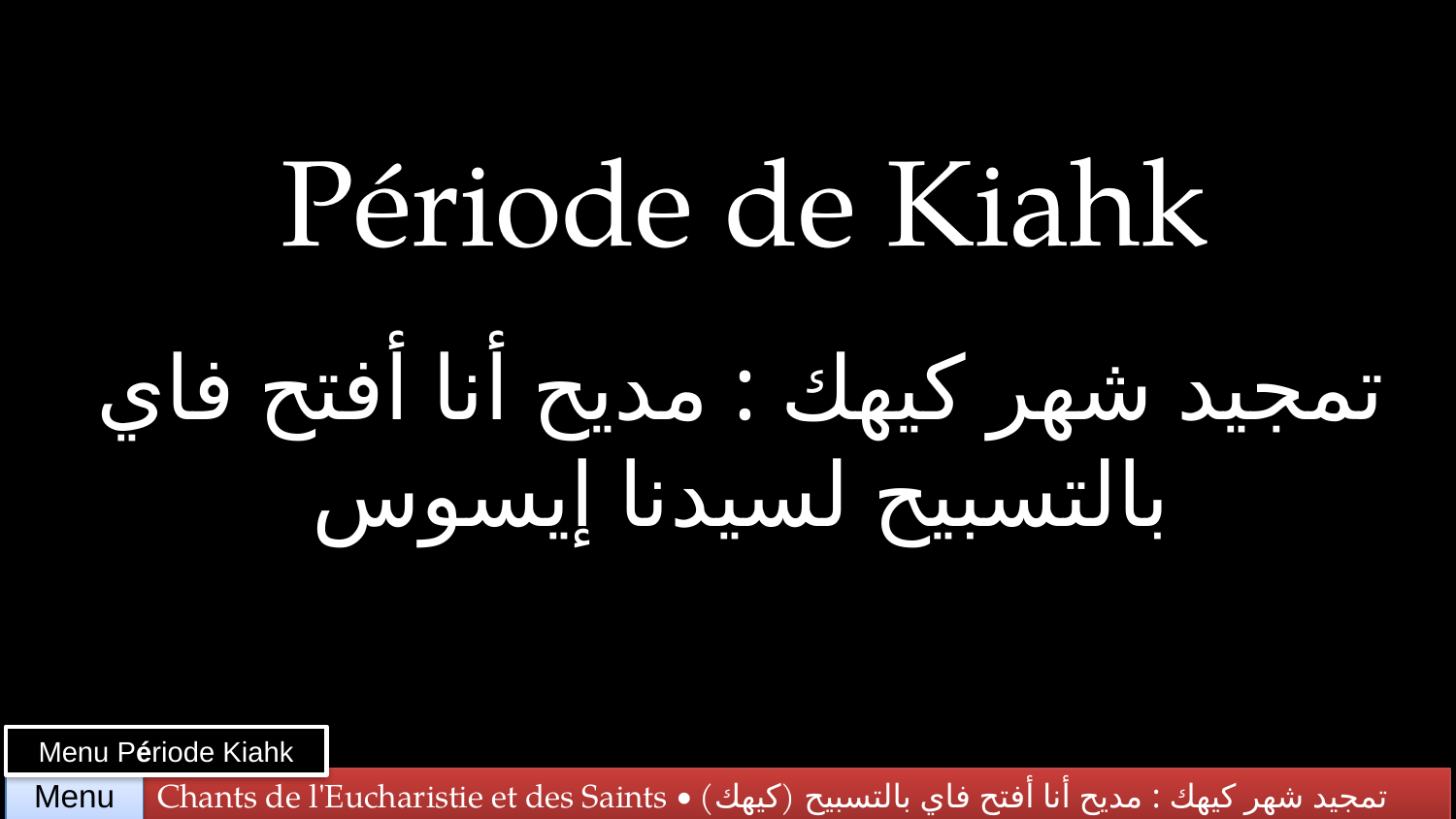

Période de Kiahk
تمجيد شهر كيهك : مديح أنا أفتح فاي بالتسبيح لسيدنا إيسوس
Menu Période Kiahk
Chants de l'Eucharistie et des Saints • (كيهك) تمجيد شهر كيهك : مديح أنا أفتح فاي بالتسبيح
Menu